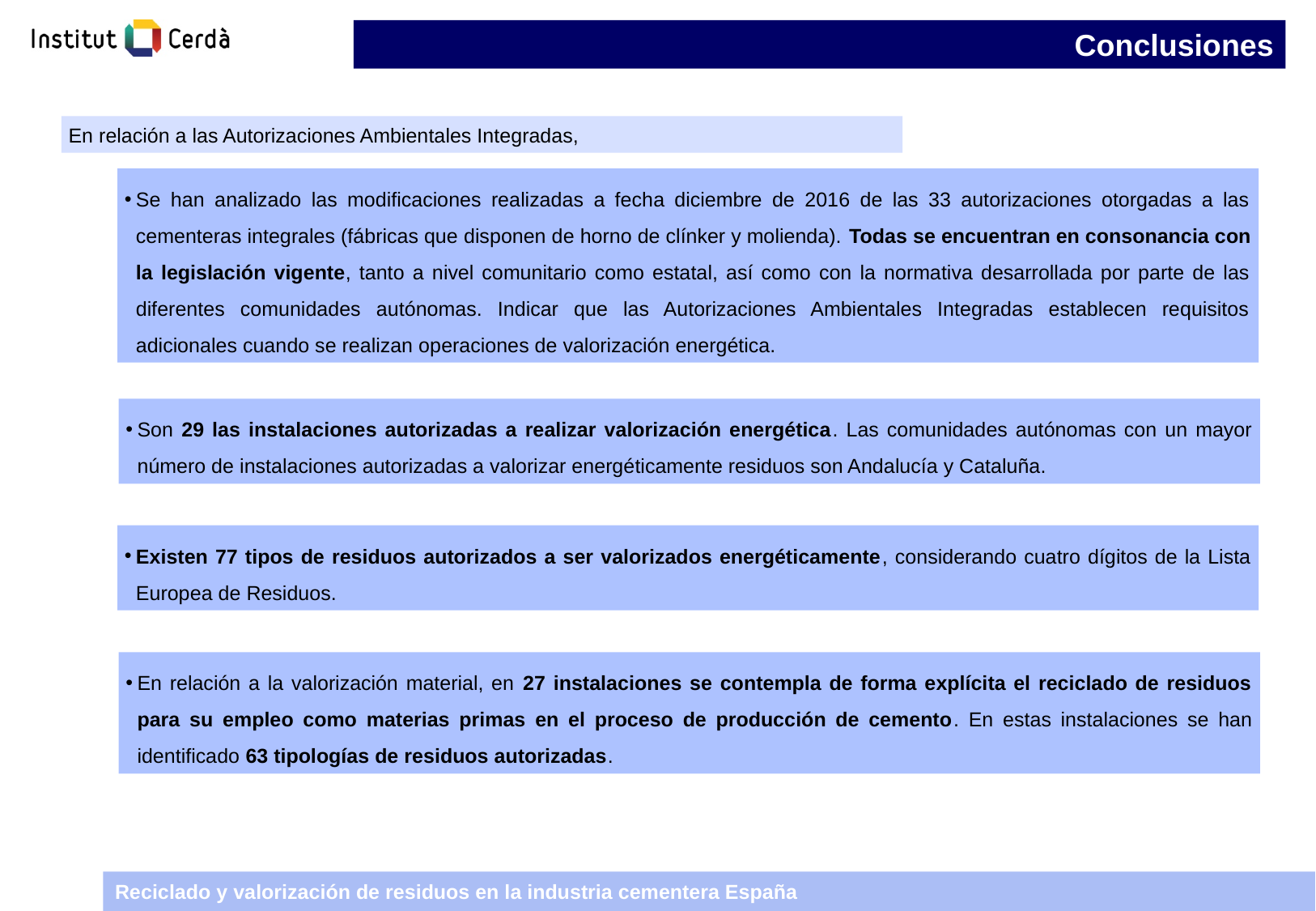

Conclusiones
En relación a las Autorizaciones Ambientales Integradas,
Se han analizado las modificaciones realizadas a fecha diciembre de 2016 de las 33 autorizaciones otorgadas a las cementeras integrales (fábricas que disponen de horno de clínker y molienda). Todas se encuentran en consonancia con la legislación vigente, tanto a nivel comunitario como estatal, así como con la normativa desarrollada por parte de las diferentes comunidades autónomas. Indicar que las Autorizaciones Ambientales Integradas establecen requisitos adicionales cuando se realizan operaciones de valorización energética.
Son 29 las instalaciones autorizadas a realizar valorización energética. Las comunidades autónomas con un mayor número de instalaciones autorizadas a valorizar energéticamente residuos son Andalucía y Cataluña.
Existen 77 tipos de residuos autorizados a ser valorizados energéticamente, considerando cuatro dígitos de la Lista Europea de Residuos.
En relación a la valorización material, en 27 instalaciones se contempla de forma explícita el reciclado de residuos para su empleo como materias primas en el proceso de producción de cemento. En estas instalaciones se han identificado 63 tipologías de residuos autorizadas.